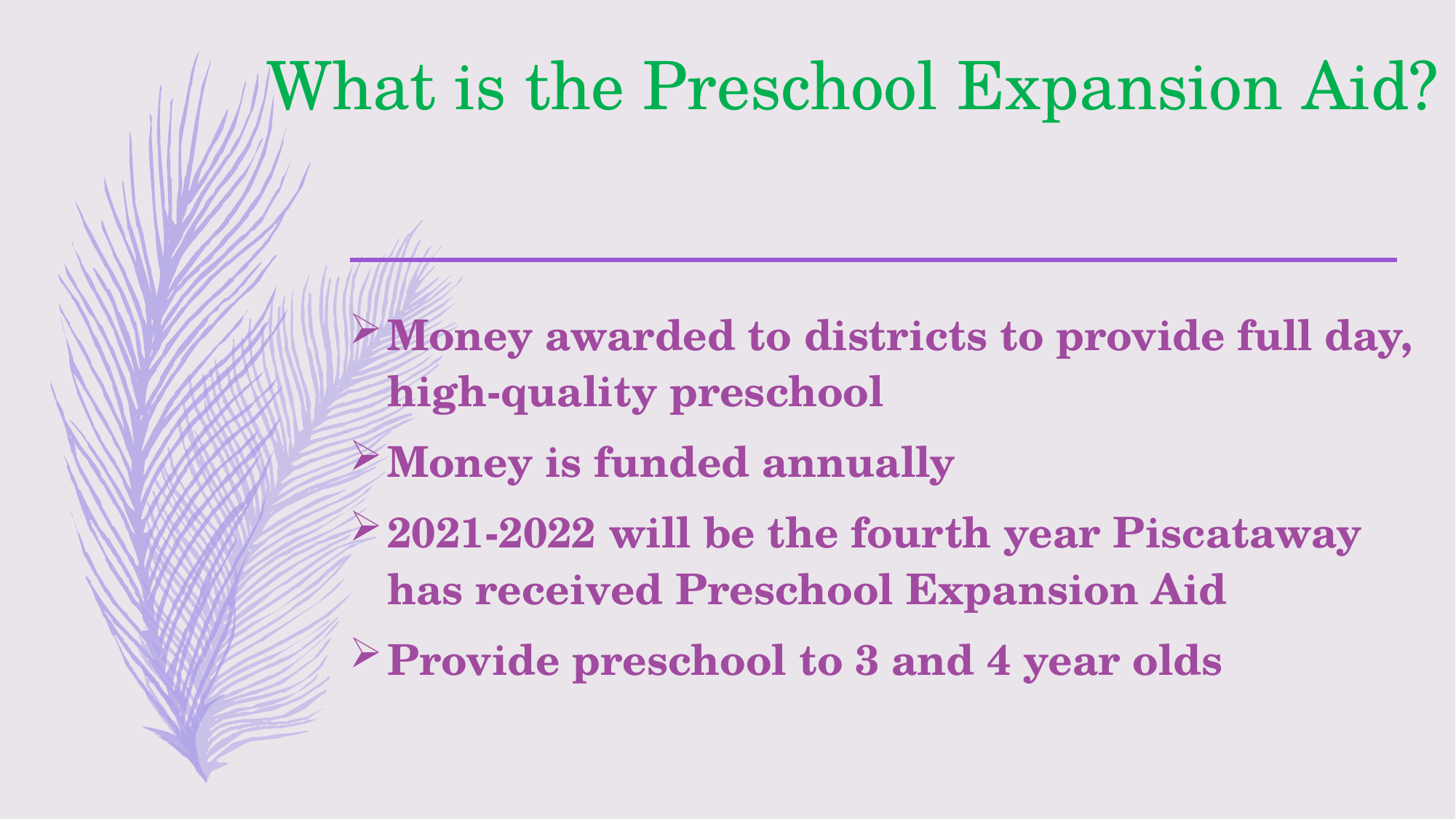

# What is the Preschool Expansion Aid?
Money awarded to districts to provide full day, high-quality preschool
Money is funded annually
2021-2022 will be the fourth year Piscataway has received Preschool Expansion Aid
Provide preschool to 3 and 4 year olds